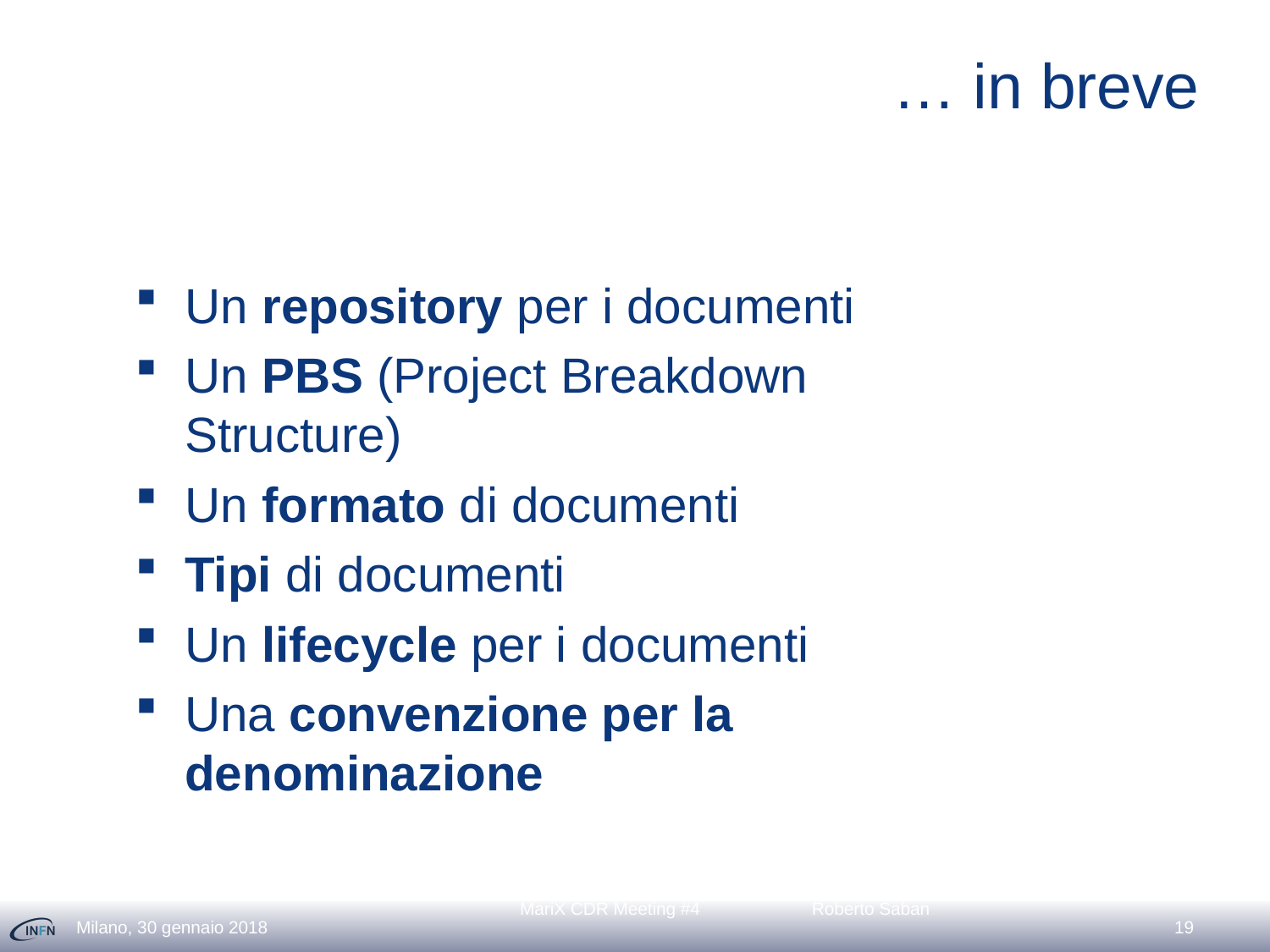

# … in breve
Un repository per i documenti
Un PBS (Project Breakdown Structure)
Un formato di documenti
Tipi di documenti
Un lifecycle per i documenti
Una convenzione per la denominazione
MariX CDR Meeting #4                       Roberto Saban
Milano, 30 gennaio 2018
19